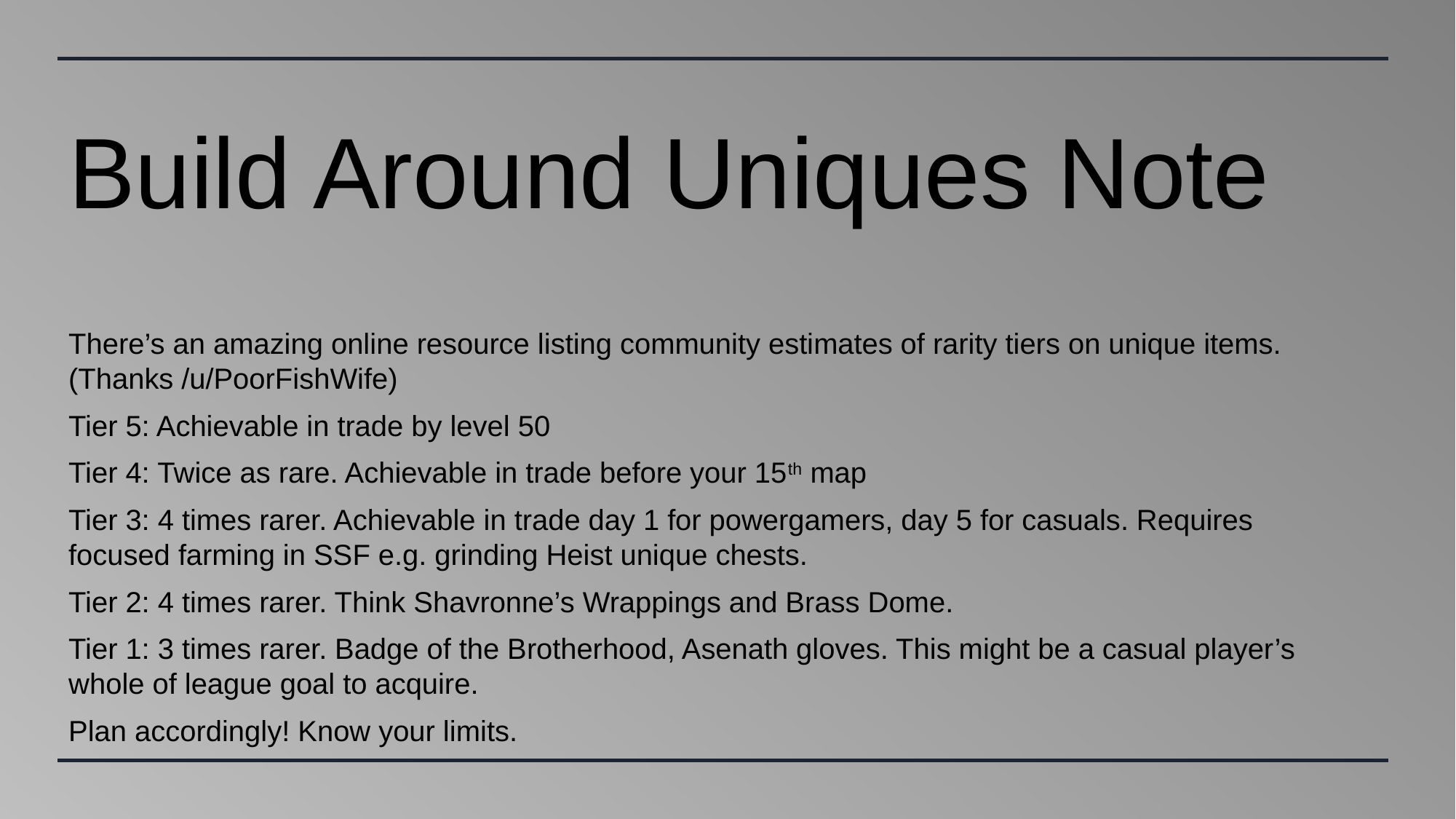

# Build Around Uniques Note
There’s an amazing online resource listing community estimates of rarity tiers on unique items. (Thanks /u/PoorFishWife)
Tier 5: Achievable in trade by level 50
Tier 4: Twice as rare. Achievable in trade before your 15th map
Tier 3: 4 times rarer. Achievable in trade day 1 for powergamers, day 5 for casuals. Requires focused farming in SSF e.g. grinding Heist unique chests.
Tier 2: 4 times rarer. Think Shavronne’s Wrappings and Brass Dome.
Tier 1: 3 times rarer. Badge of the Brotherhood, Asenath gloves. This might be a casual player’s whole of league goal to acquire.
Plan accordingly! Know your limits.